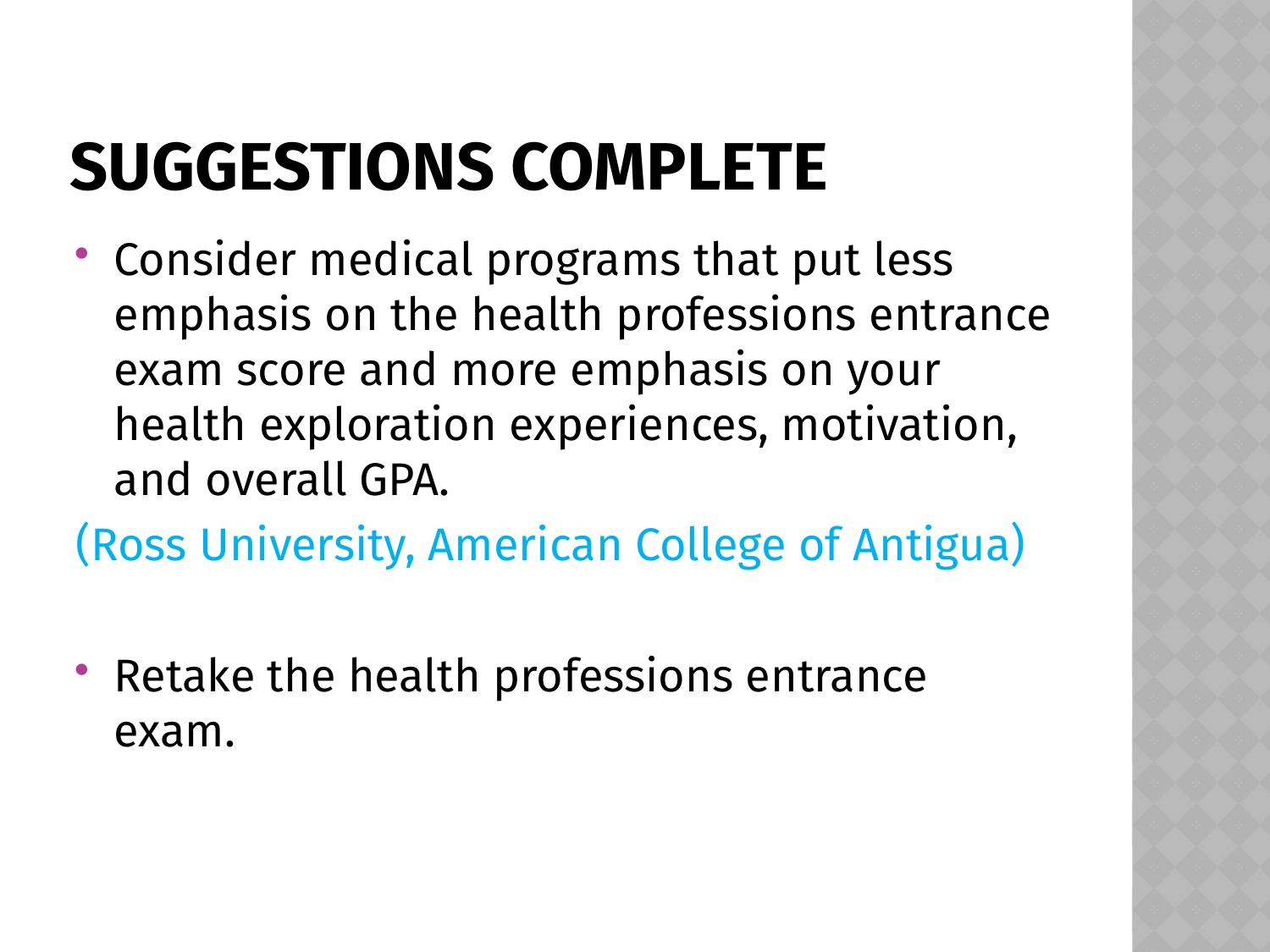

# Suggestions complete
Consider medical programs that put less emphasis on the health professions entrance exam score and more emphasis on your health exploration experiences, motivation, and overall GPA.
(Ross University, American College of Antigua)

Retake the health professions entrance exam.